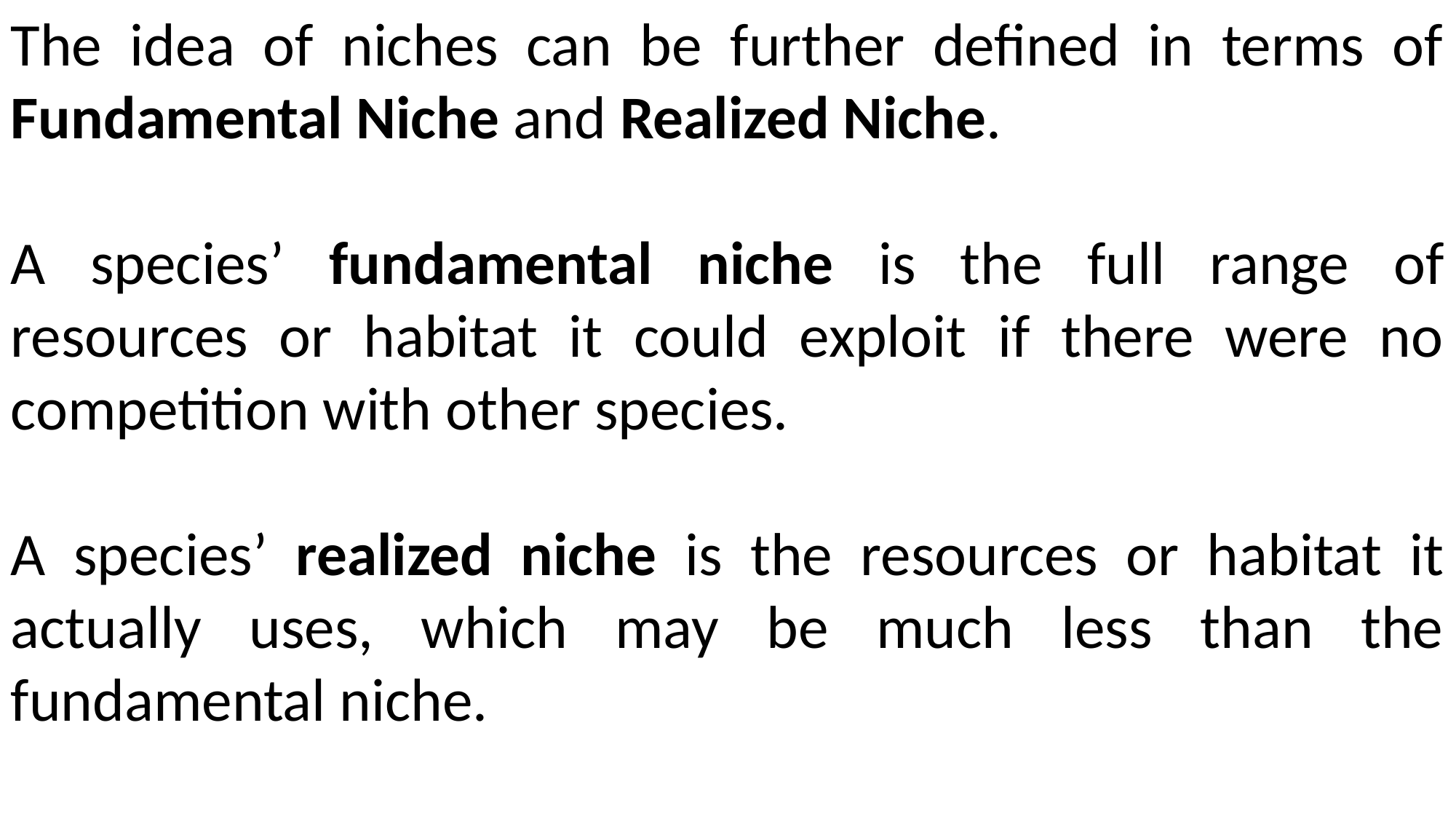

The idea of niches can be further defined in terms of Fundamental Niche and Realized Niche.

A species’ fundamental niche is the full range of resources or habitat it could exploit if there were no competition with other species.

A species’ realized niche is the resources or habitat it actually uses, which may be much less than the fundamental niche.